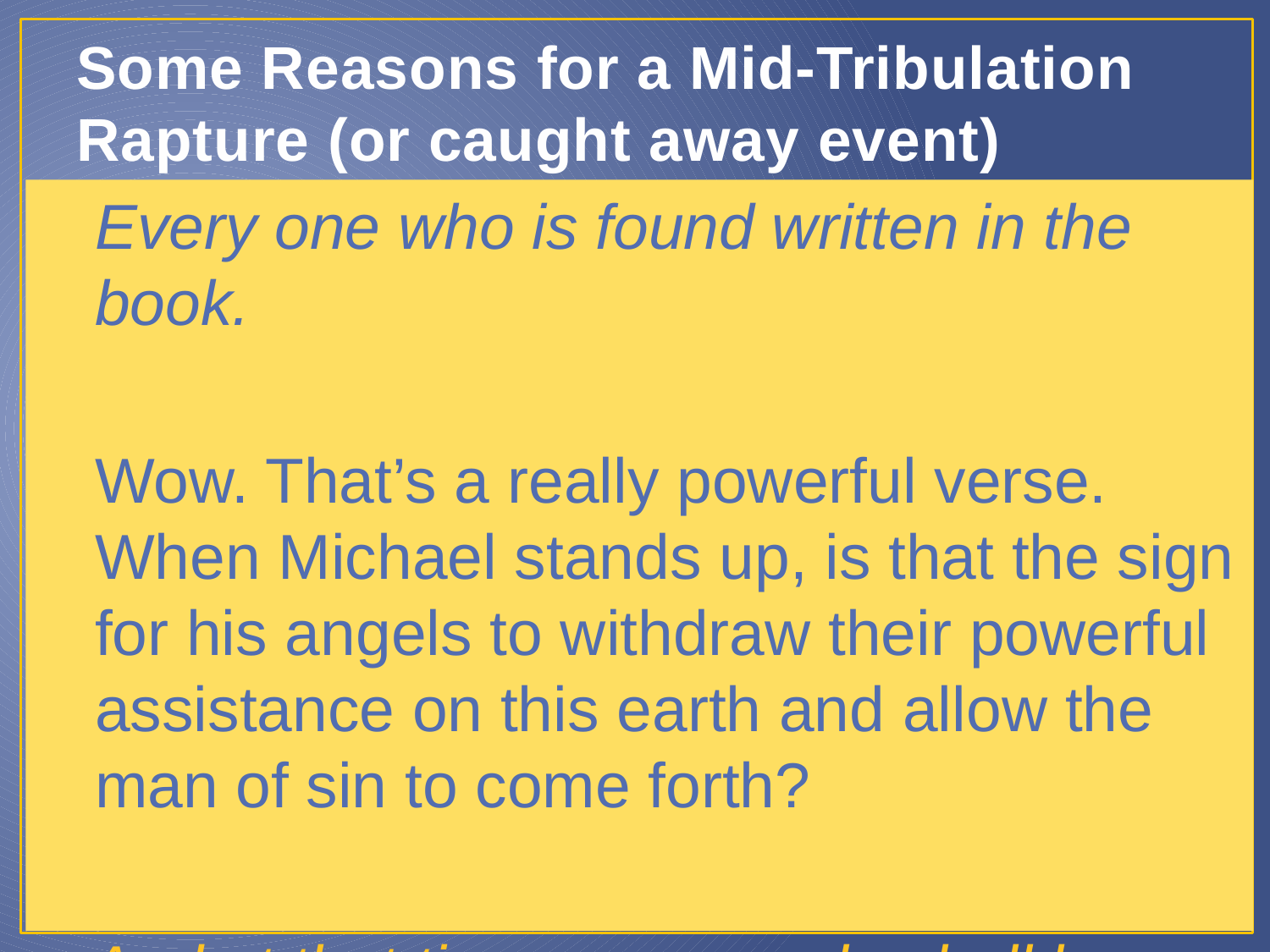

# Some Reasons for a Mid-Tribulation Rapture (or caught away event)
2.	“He who now restrains is taken out of the way”  The Mid-Trib opinionates suggest that Michael the Archangel is responsible for restraining the evil on this earth. Look at Daniel 12:1 – At that time Michael shall stand up, The great prince who stands watch over the sons of your people; And there shall be a time of trouble, Such as never was since there was a nation, Even to that time. And at that time your people shall be delivered
Every one who is found written in the book.

Wow. That’s a really powerful verse. When Michael stands up, is that the sign for his angels to withdraw their powerful assistance on this earth and allow the man of sin to come forth?